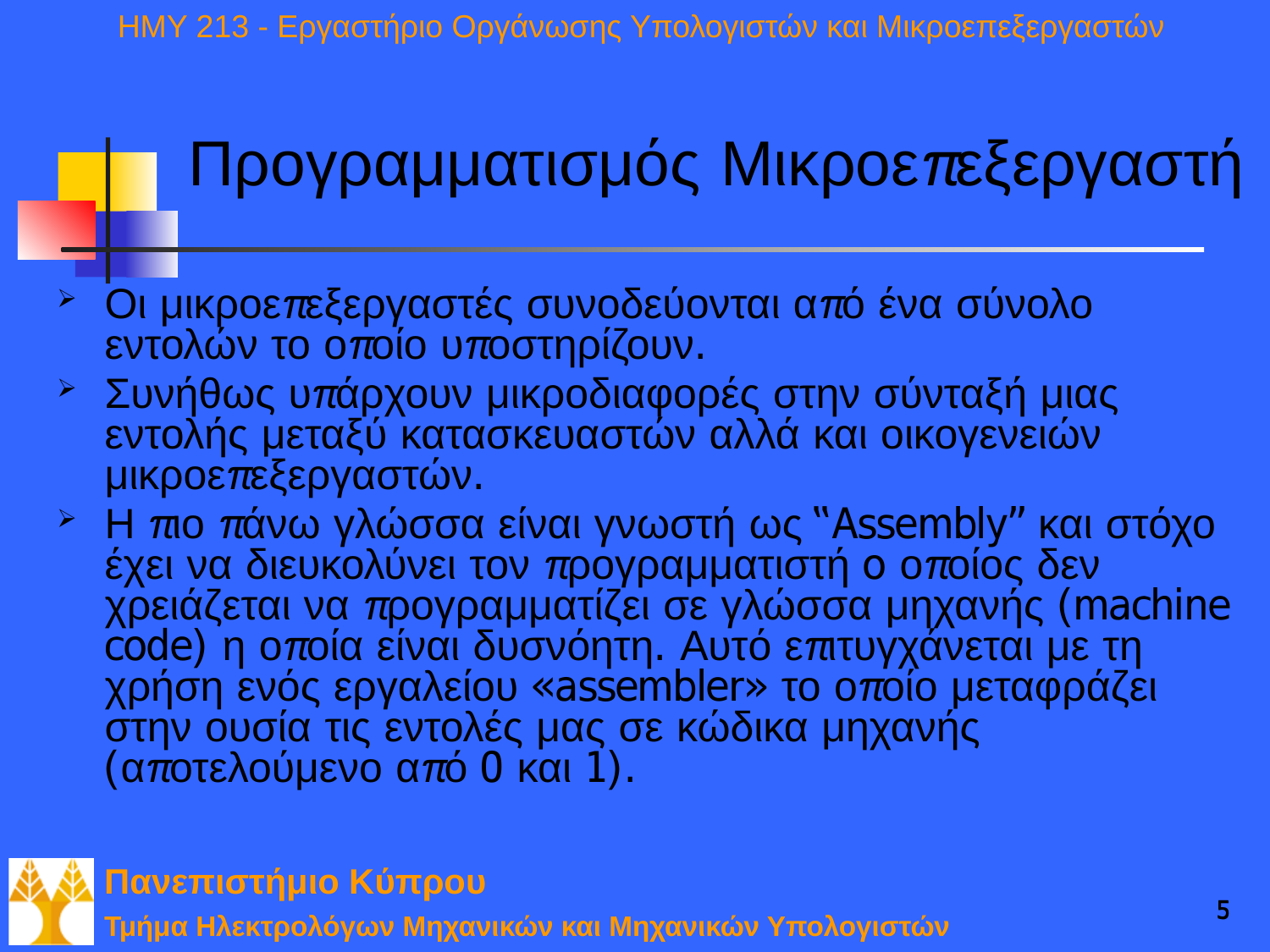

# Προγραμματισμός Μικροεπεξεργαστή
Οι μικροεπεξεργαστές συνοδεύονται από ένα σύνολο εντολών το οποίο υποστηρίζουν.
Συνήθως υπάρχουν μικροδιαφορές στην σύνταξή μιας εντολής μεταξύ κατασκευαστών αλλά και οικογενειών μικροεπεξεργαστών.
Η πιο πάνω γλώσσα είναι γνωστή ως “Assembly” και στόχο έχει να διευκολύνει τον προγραμματιστή o οποίος δεν χρειάζεται να προγραμματίζει σε γλώσσα μηχανής (machine code) η οποία είναι δυσνόητη. Αυτό επιτυγχάνεται με τη χρήση ενός εργαλείου «assembler» το οποίο μεταφράζει στην ουσία τις εντολές μας σε κώδικα μηχανής (αποτελούμενο από 0 και 1).
5
5